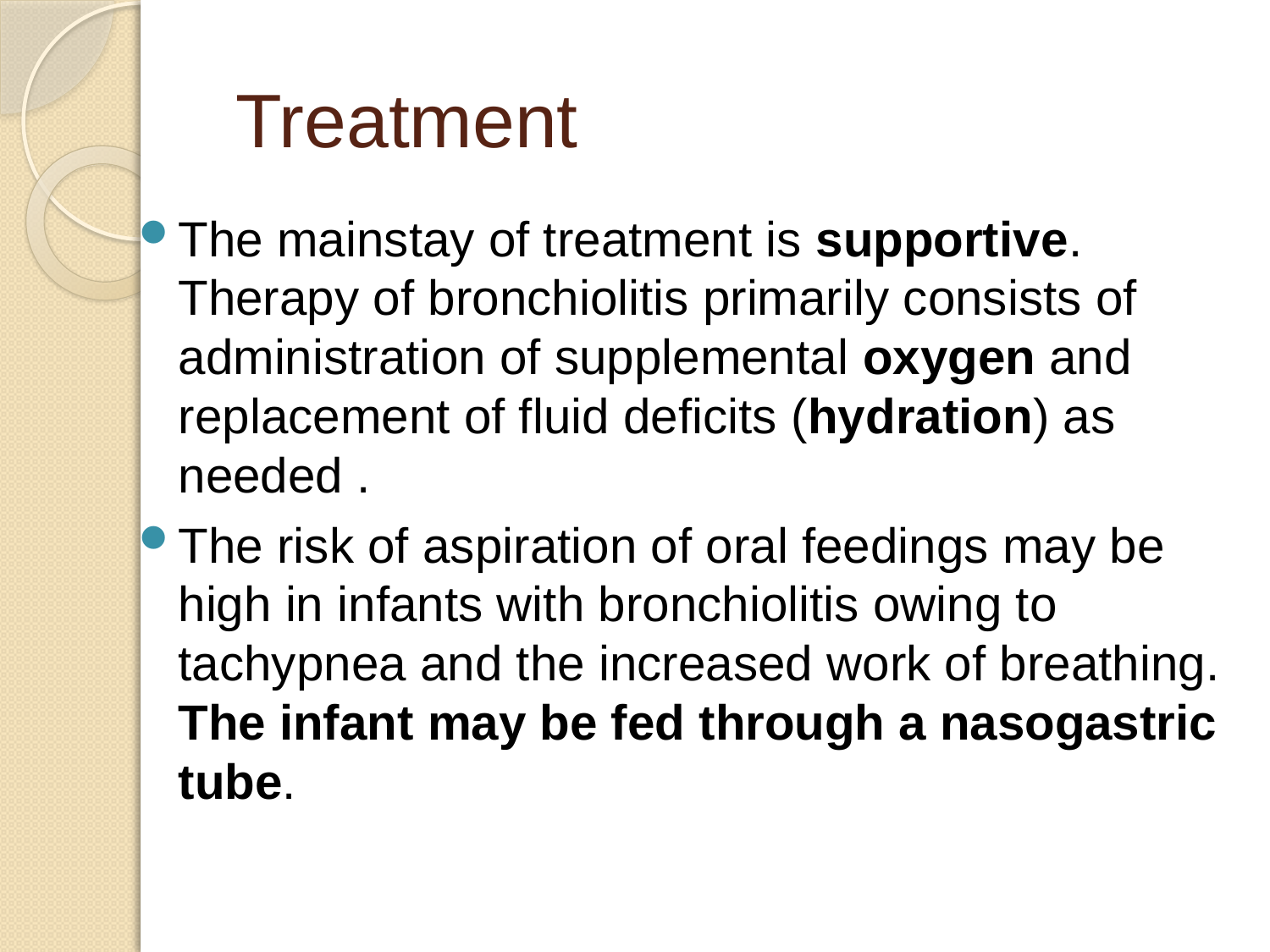

# Treatment
The mainstay of treatment is supportive. Therapy of bronchiolitis primarily consists of administration of supplemental oxygen and replacement of fluid deficits (hydration) as needed .
The risk of aspiration of oral feedings may be high in infants with bronchiolitis owing to tachypnea and the increased work of breathing. The infant may be fed through a nasogastric tube.